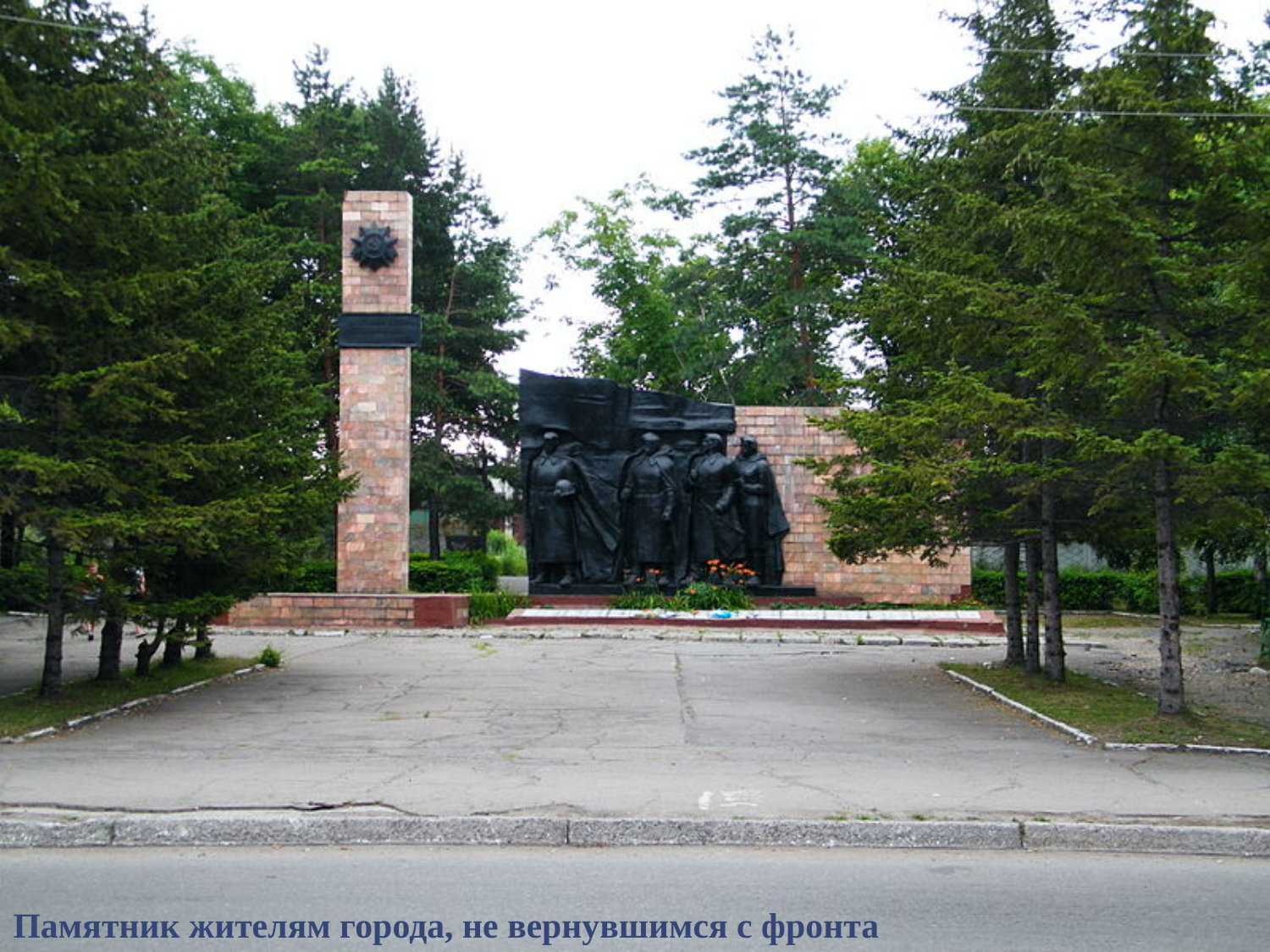

Памятник жителям города, не вернувшимся с фронта